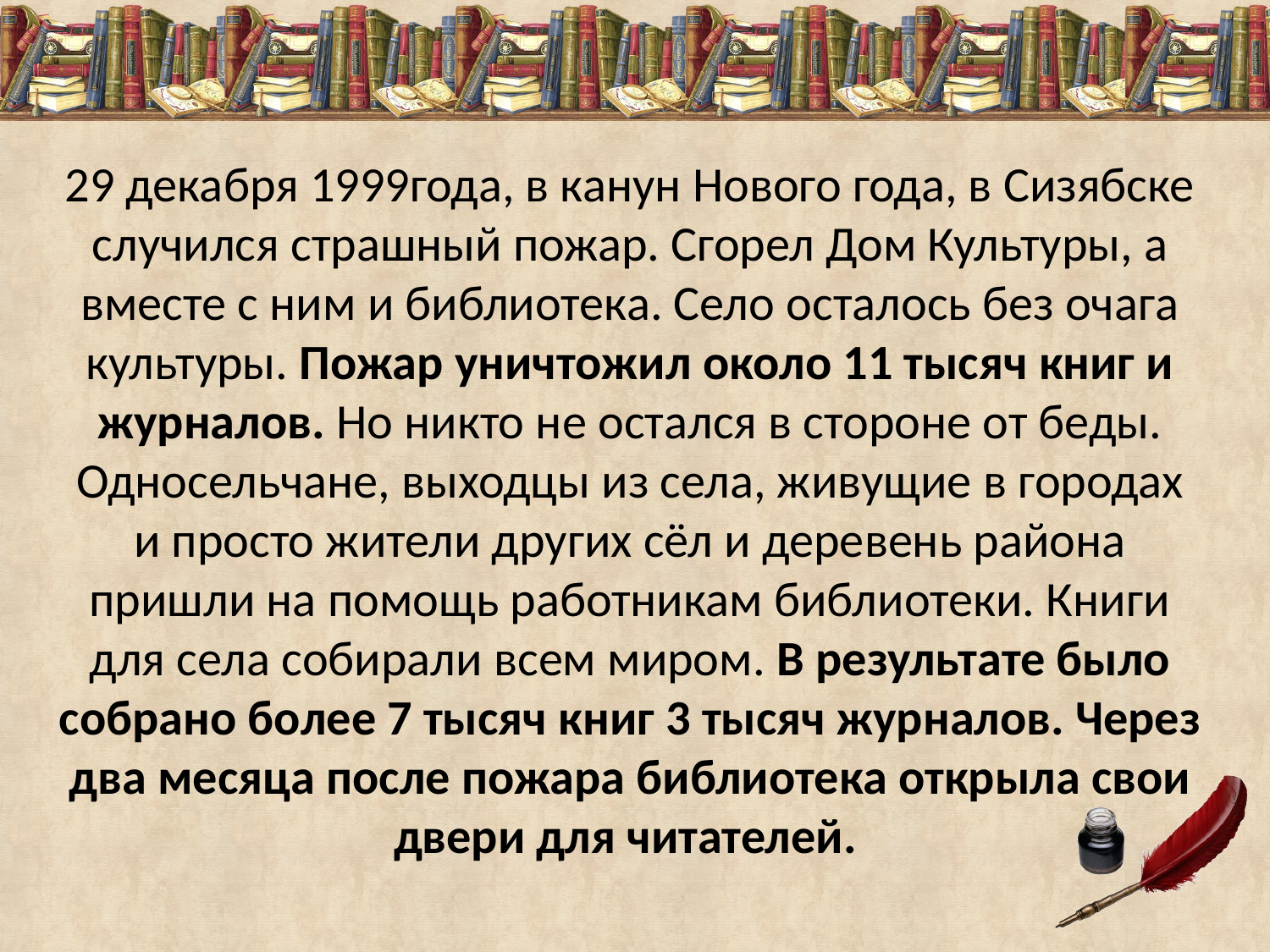

29 декабря 1999года, в канун Нового года, в Сизябске случился страшный пожар. Сгорел Дом Культуры, а вместе с ним и библиотека. Село осталось без очага культуры. Пожар уничтожил около 11 тысяч книг и журналов. Но никто не остался в стороне от беды. Односельчане, выходцы из села, живущие в городах и просто жители других сёл и деревень района пришли на помощь работникам библиотеки. Книги для села собирали всем миром. В результате было собрано более 7 тысяч книг 3 тысяч журналов. Через два месяца после пожара библиотека открыла свои двери для читателей.